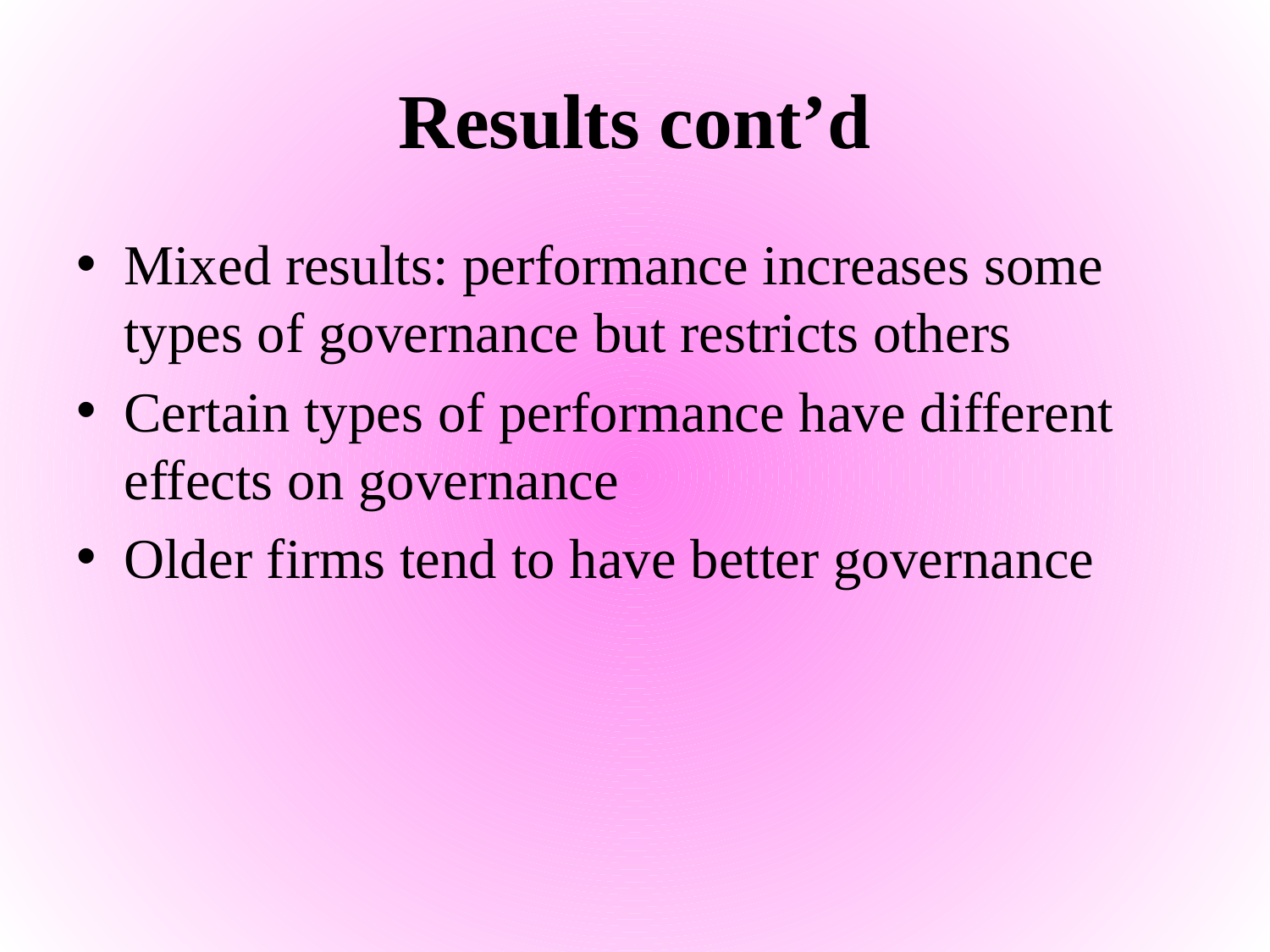

# Results cont’d
Mixed results: performance increases some types of governance but restricts others
Certain types of performance have different effects on governance
Older firms tend to have better governance